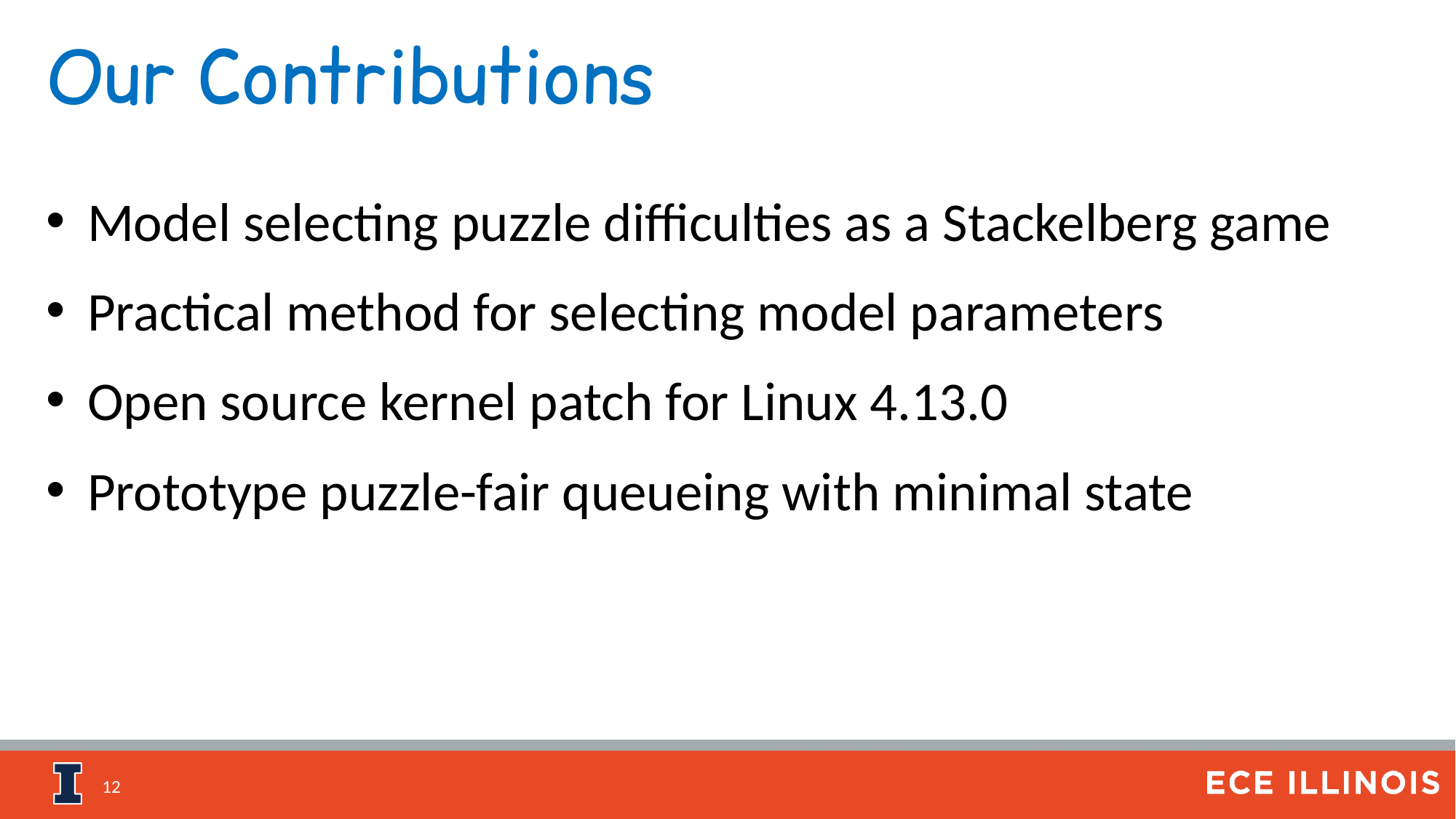

# Our Contributions
Model selecting puzzle difficulties as a Stackelberg game
Practical method for selecting model parameters
Open source kernel patch for Linux 4.13.0
Prototype puzzle-fair queueing with minimal state
12